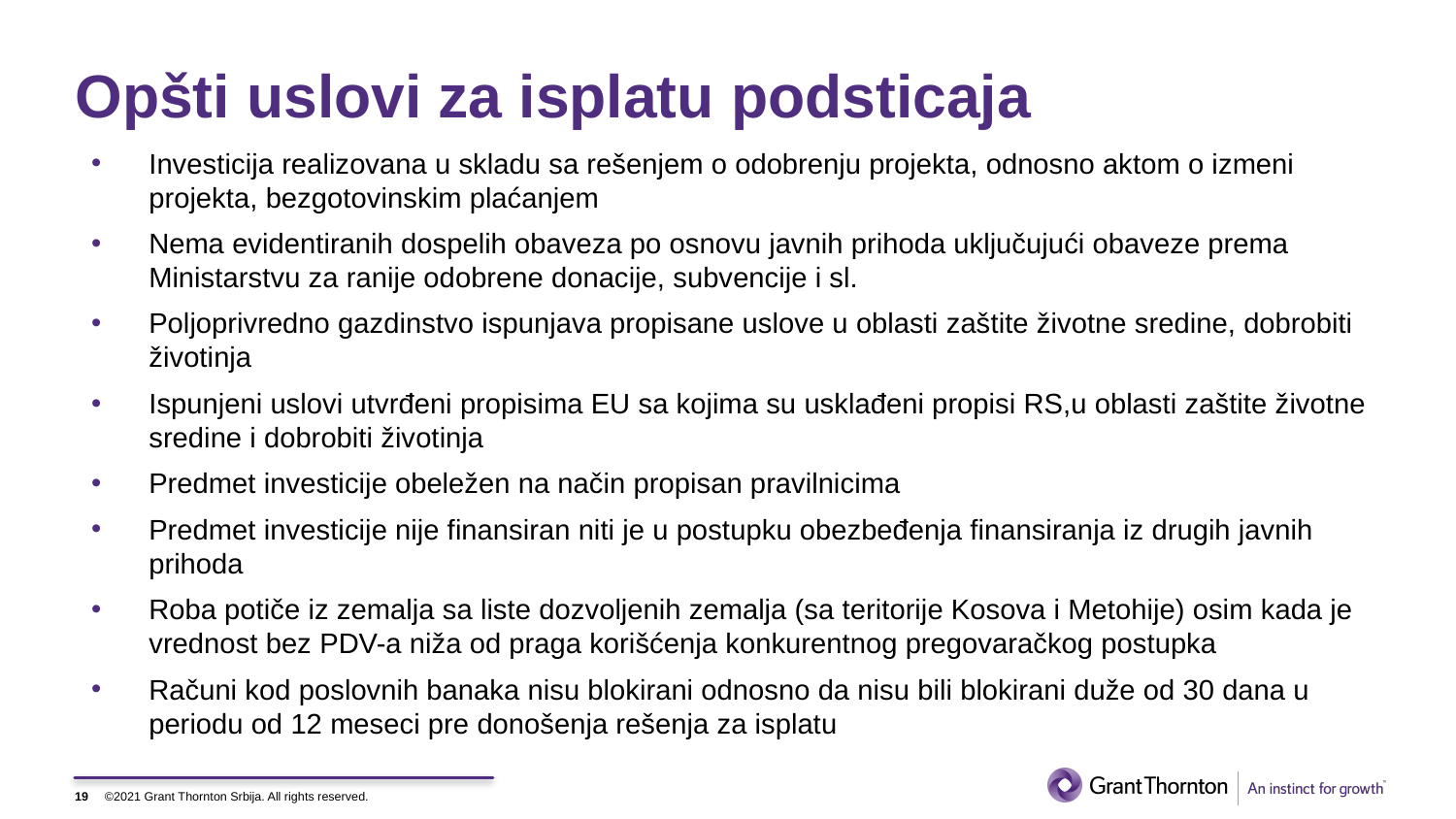

# Opšti uslovi za isplatu podsticaja
Investicija realizovana u skladu sa rešenjem o odobrenju projekta, odnosno aktom o izmeni projekta, bezgotovinskim plaćanjem
Nema evidentiranih dospelih obaveza po osnovu javnih prihoda uključujući obaveze prema Ministarstvu za ranije odobrene donacije, subvencije i sl.
Poljoprivredno gazdinstvo ispunjava propisane uslove u oblasti zaštite životne sredine, dobrobiti životinja
Ispunjeni uslovi utvrđeni propisima EU sa kojima su usklađeni propisi RS,u oblasti zaštite životne sredine i dobrobiti životinja
Predmet investicije obeležen na način propisan pravilnicima
Predmet investicije nije finansiran niti je u postupku obezbeđenja finansiranja iz drugih javnih prihoda
Roba potiče iz zemalja sa liste dozvoljenih zemalja (sa teritorije Kosova i Metohije) osim kada je vrednost bez PDV-a niža od praga korišćenja konkurentnog pregovaračkog postupka
Računi kod poslovnih banaka nisu blokirani odnosno da nisu bili blokirani duže od 30 dana u periodu od 12 meseci pre donošenja rešenja za isplatu
19